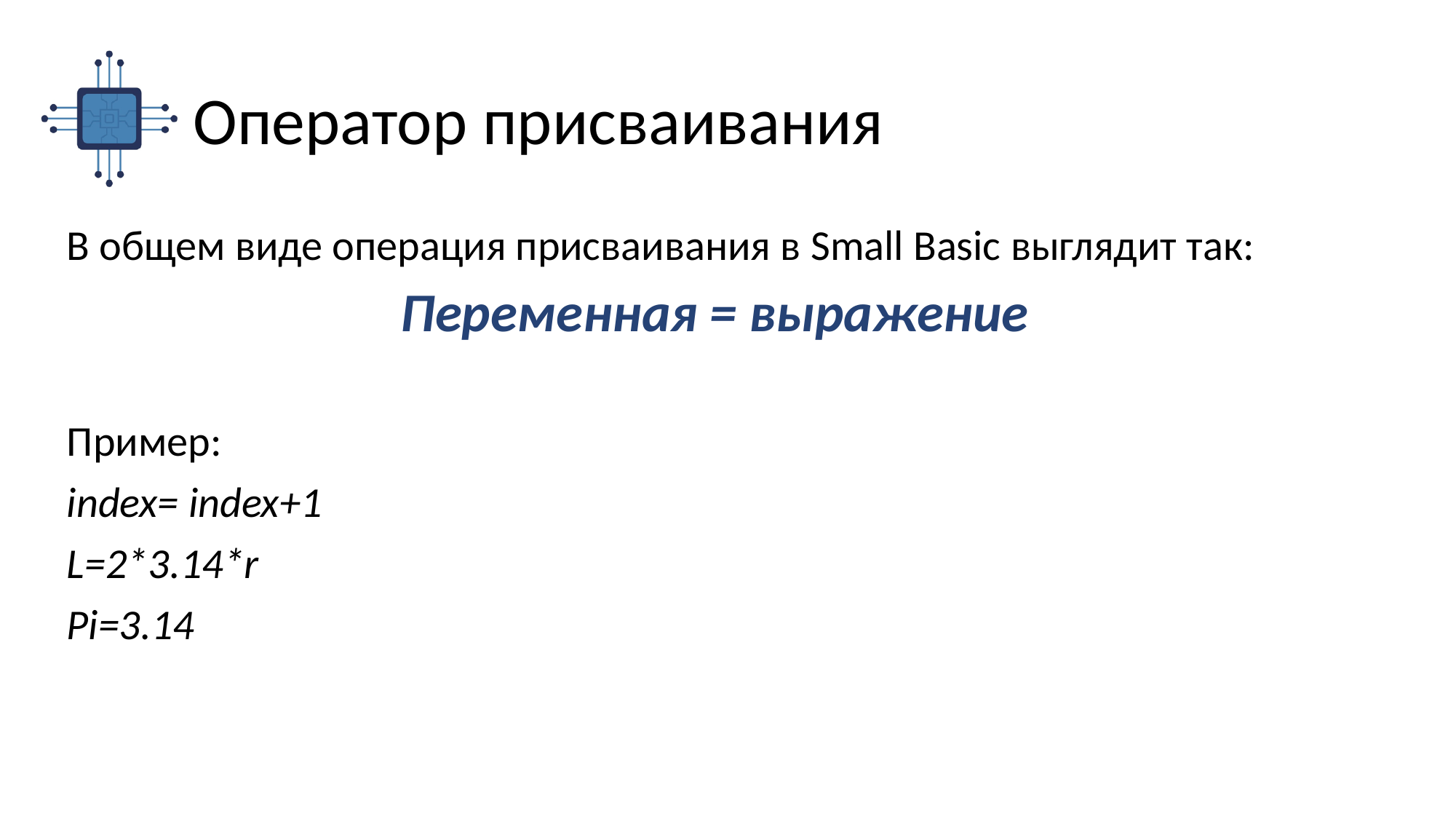

# Оператор присваивания
В общем виде операция присваивания в Small Basic выглядит так:
                           Переменная = выражение

Пример:
index= index+1
L=2*3.14*r
Pi=3.14